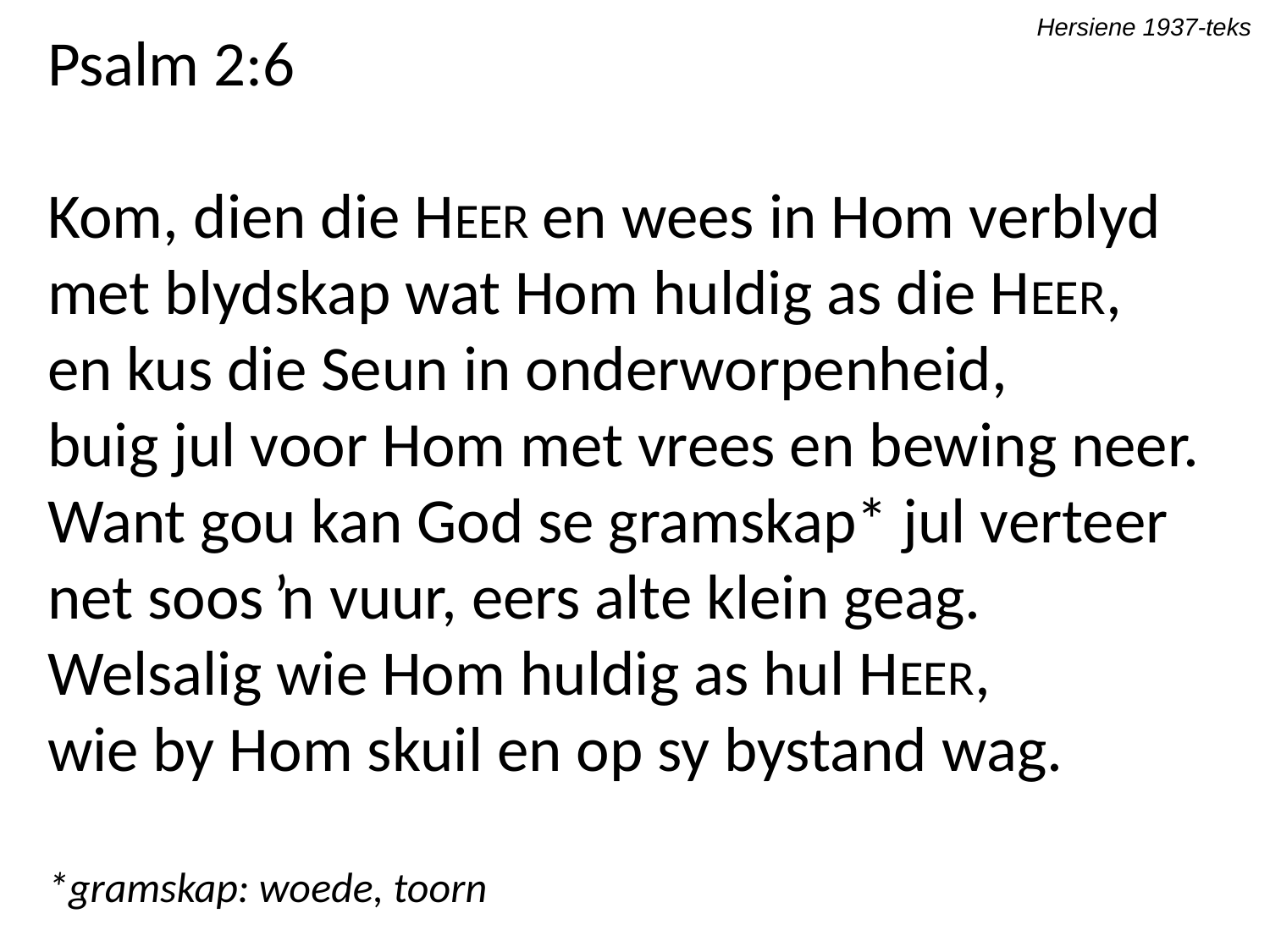

Hersiene 1937-teks
Psalm 2:6

Kom, dien die HEER en wees in Hom verblyd
met blydskap wat Hom huldig as die HEER,
en kus die Seun in onderworpenheid,
buig jul voor Hom met vrees en bewing neer.
Want gou kan God se gramskap* jul verteer
net soos ŉ vuur, eers alte klein geag.
Welsalig wie Hom huldig as hul HEER,
wie by Hom skuil en op sy bystand wag.

*gramskap: woede, toorn